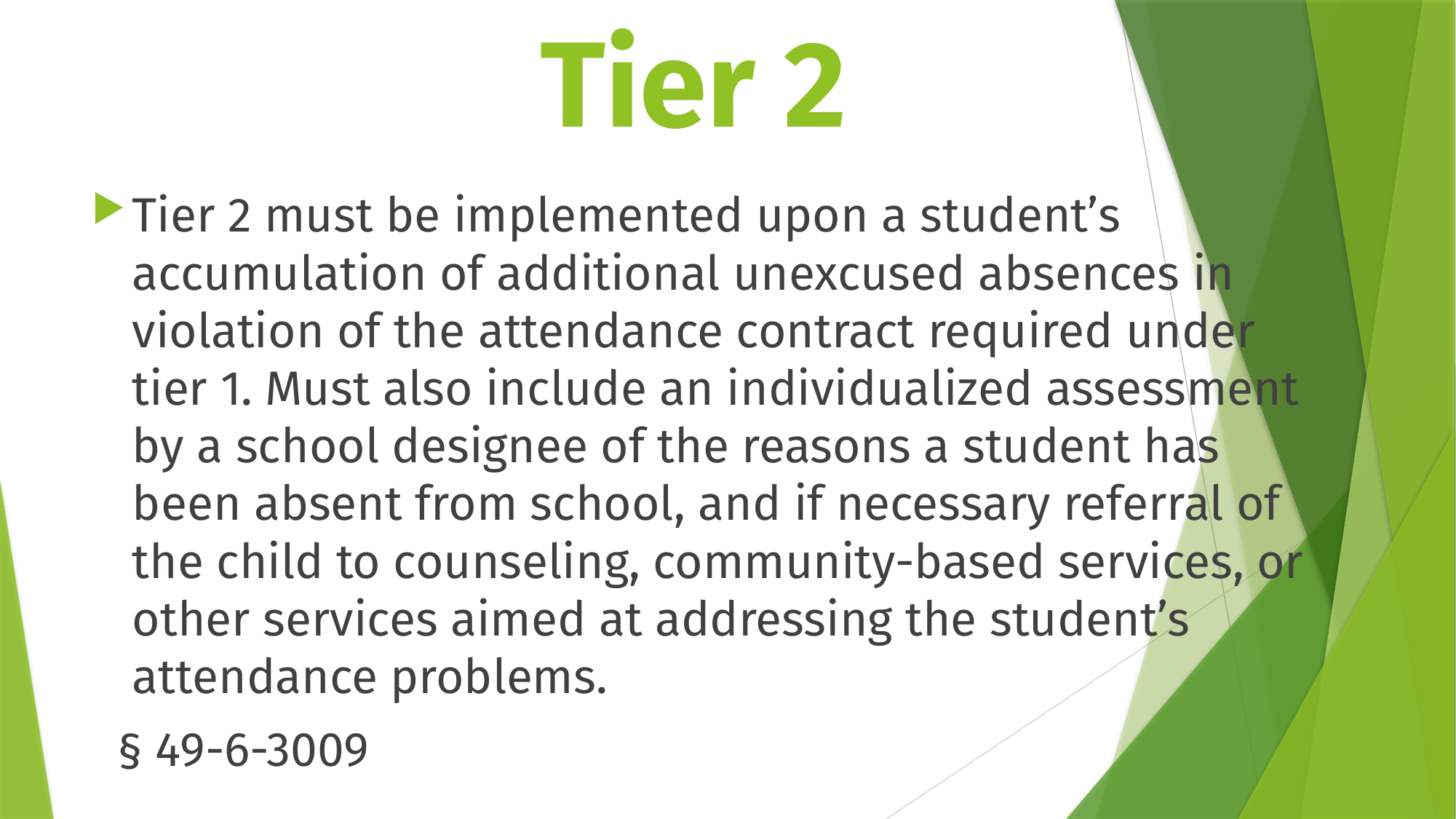

# Tier 2
Tier 2 must be implemented upon a student’s accumulation of additional unexcused absences in violation of the attendance contract required under tier 1. Must also include an individualized assessment by a school designee of the reasons a student has been absent from school, and if necessary referral of the child to counseling, community-based services, or other services aimed at addressing the student’s attendance problems.
  § 49-6-3009